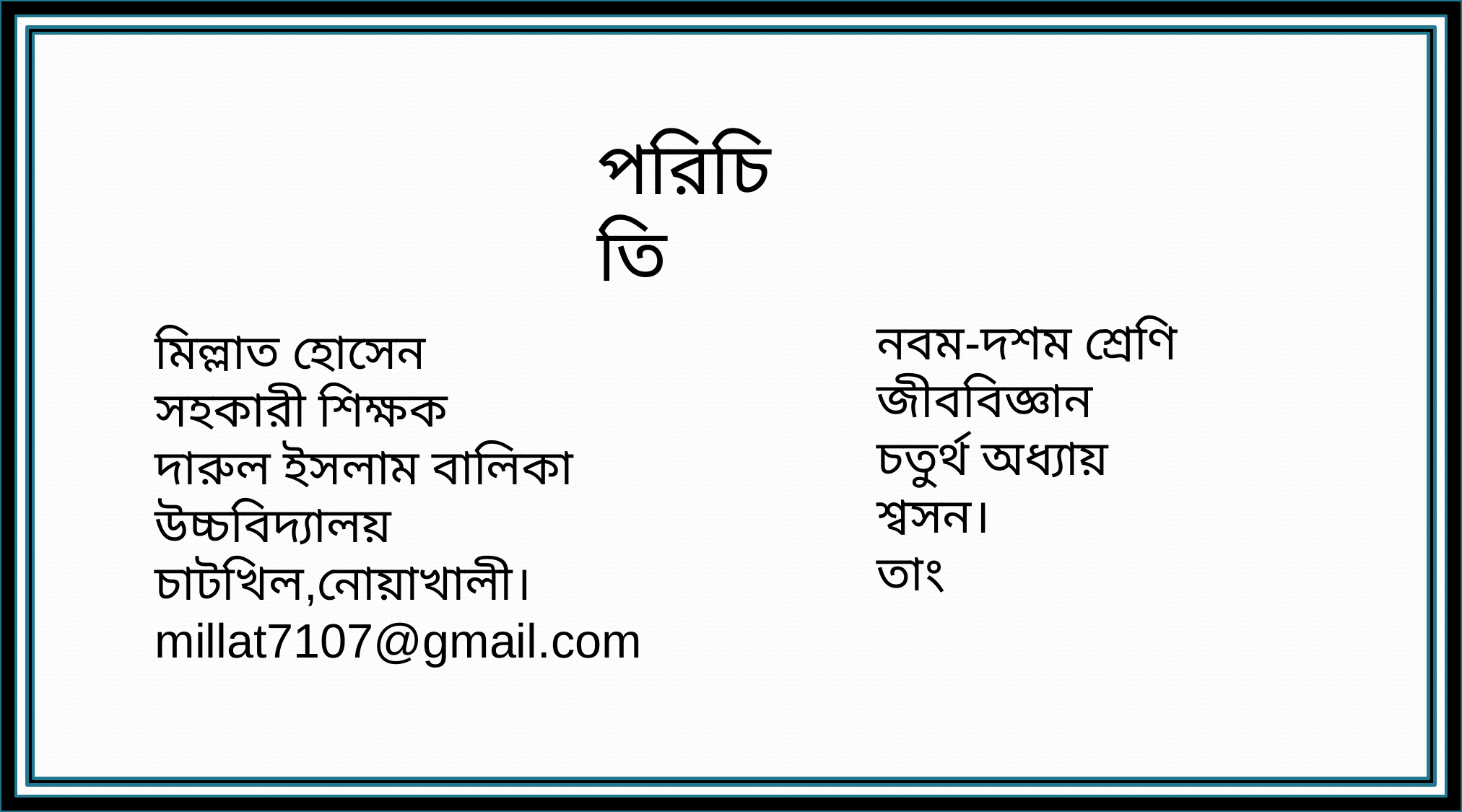

পরিচিতি
নবম-দশম শ্রেণি
জীববিজ্ঞান
চতুর্থ অধ্যায়
শ্বসন।
তাং
মিল্লাত হোসেন
সহকারী শিক্ষক
দারুল ইসলাম বালিকা উচ্চবিদ্যালয়
চাটখিল,নোয়াখালী।
millat7107@gmail.com